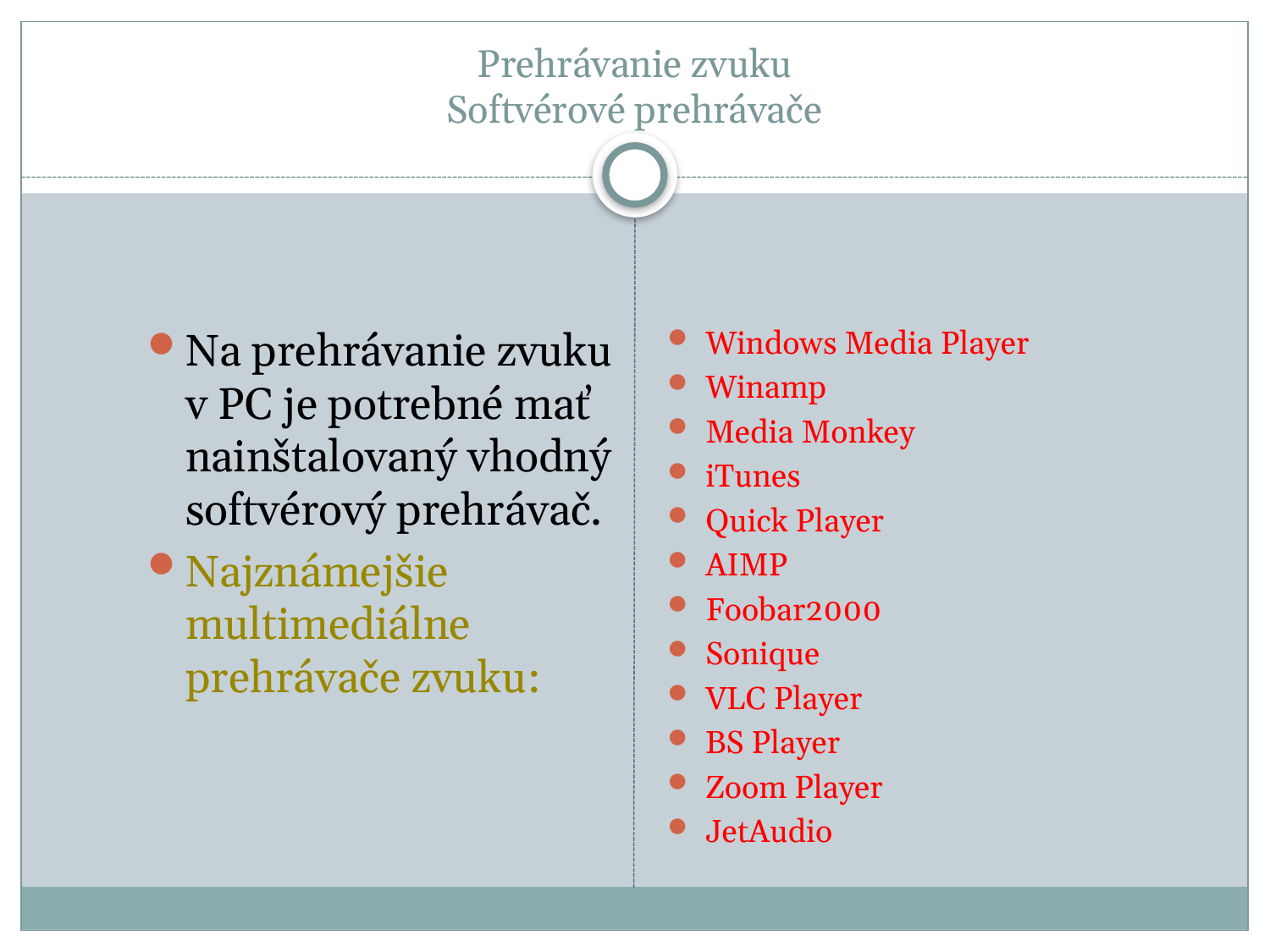

# Prehrávanie zvuku Softvérové prehrávače
Na prehrávanie zvuku v PC je potrebné mať nainštalovaný vhodný softvérový prehrávač.
Najznámejšie multimediálne prehrávače zvuku:
Windows Media Player
Winamp
Media Monkey
iTunes
Quick Player
AIMP
Foobar2000
Sonique
VLC Player
BS Player
Zoom Player
JetAudio